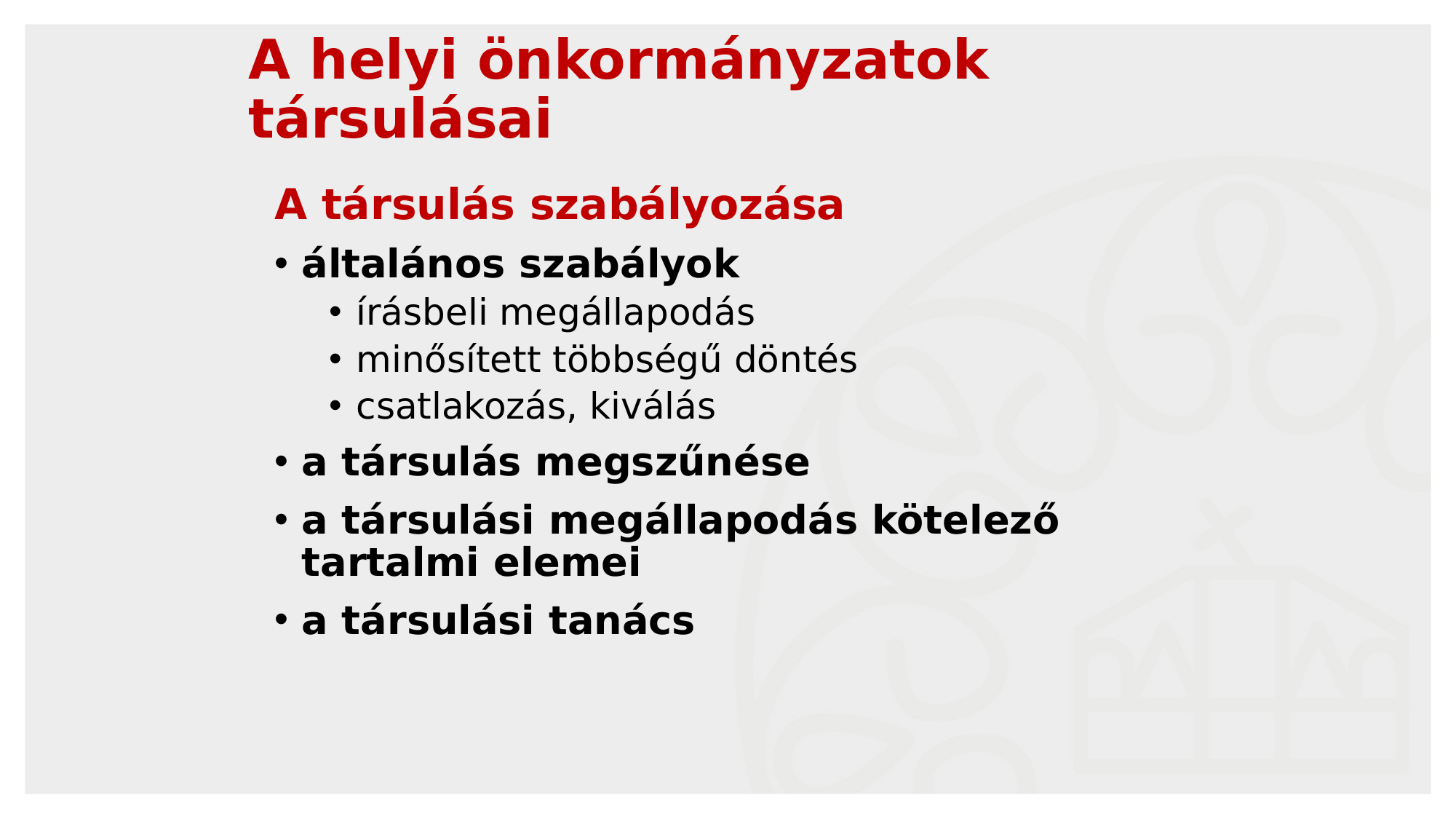

# A helyi önkormányzatok társulásai
A társulás szabályozása
általános szabályok
írásbeli megállapodás
minősített többségű döntés
csatlakozás, kiválás
a társulás megszűnése
a társulási megállapodás kötelező tartalmi elemei
a társulási tanács